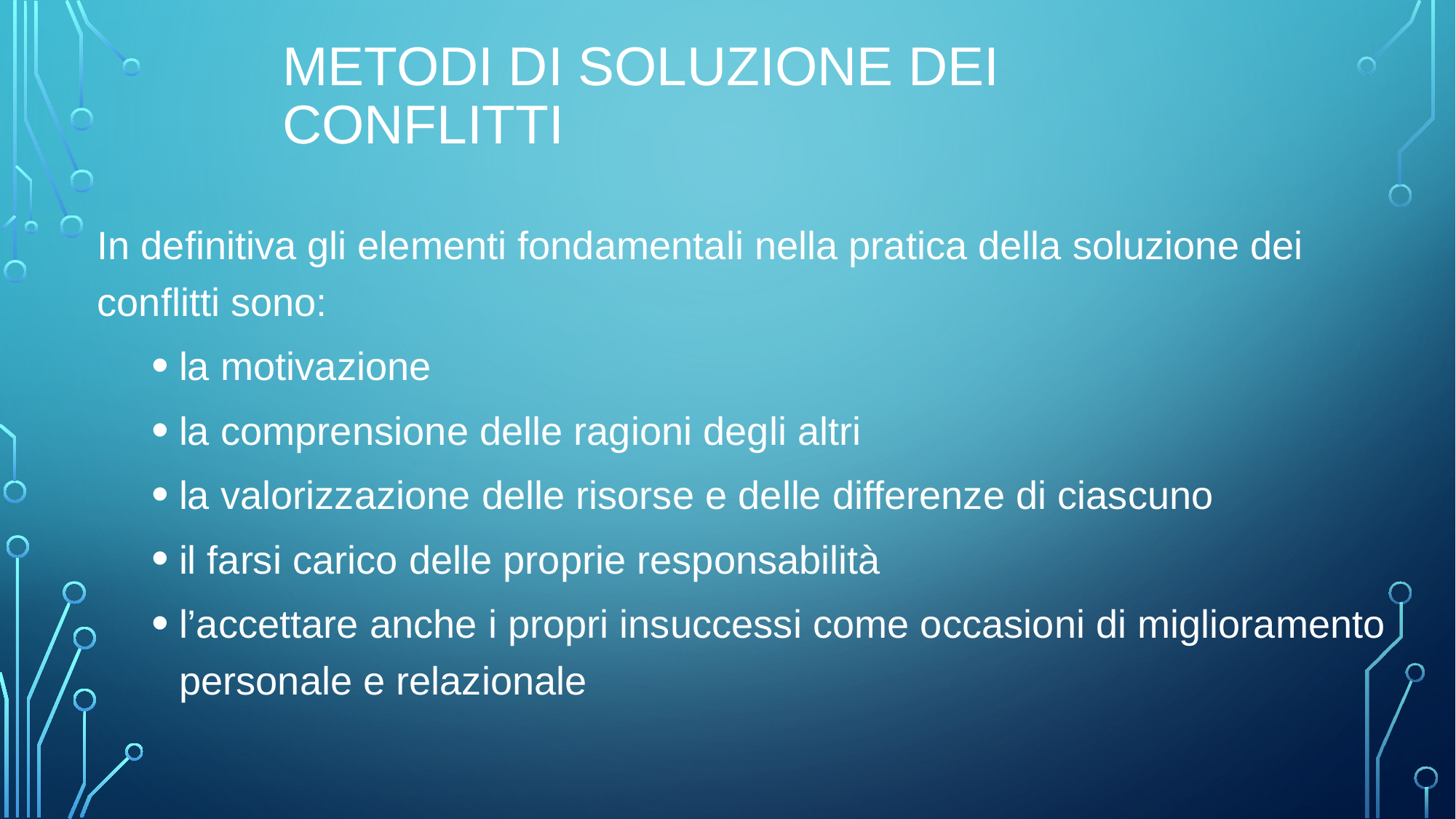

# Metodi di soluzione dei conflitti
In definitiva gli elementi fondamentali nella pratica della soluzione dei conflitti sono:
la motivazione
la comprensione delle ragioni degli altri
la valorizzazione delle risorse e delle differenze di ciascuno
il farsi carico delle proprie responsabilità
l’accettare anche i propri insuccessi come occasioni di miglioramento personale e relazionale